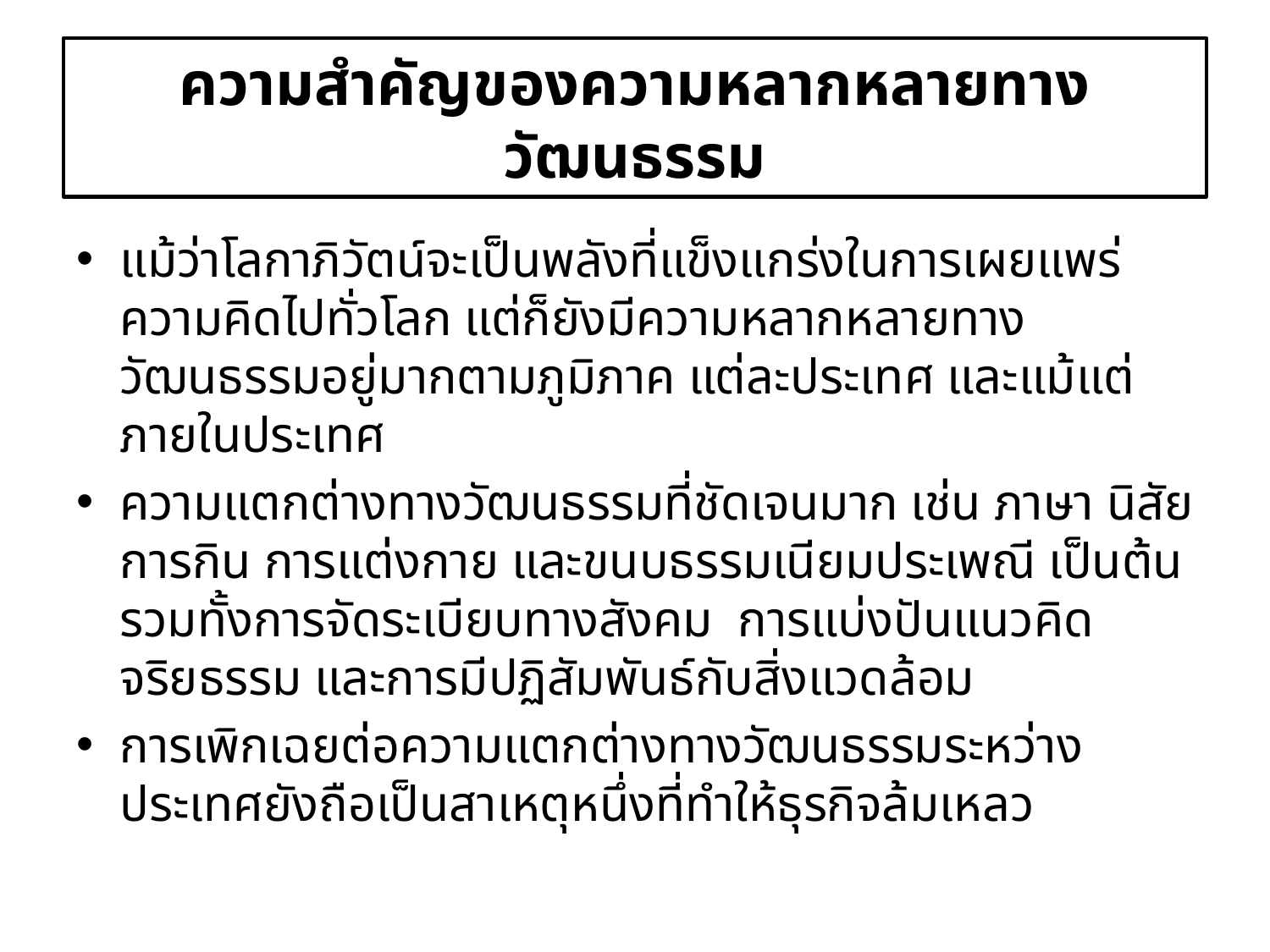

# ความสำคัญของความหลากหลายทางวัฒนธรรม
แม้ว่าโลกาภิวัตน์จะเป็นพลังที่แข็งแกร่งในการเผยแพร่ความคิดไปทั่วโลก แต่ก็ยังมีความหลากหลายทางวัฒนธรรมอยู่มากตามภูมิภาค แต่ละประเทศ และแม้แต่ภายในประเทศ
ความแตกต่างทางวัฒนธรรมที่ชัดเจนมาก เช่น ภาษา นิสัยการกิน การแต่งกาย และขนบธรรมเนียมประเพณี เป็นต้น รวมทั้งการจัดระเบียบทางสังคม  การแบ่งปันแนวคิดจริยธรรม และการมีปฏิสัมพันธ์กับสิ่งแวดล้อม
การเพิกเฉยต่อความแตกต่างทางวัฒนธรรมระหว่างประเทศยังถือเป็นสาเหตุหนึ่งที่ทำให้ธุรกิจล้มเหลว